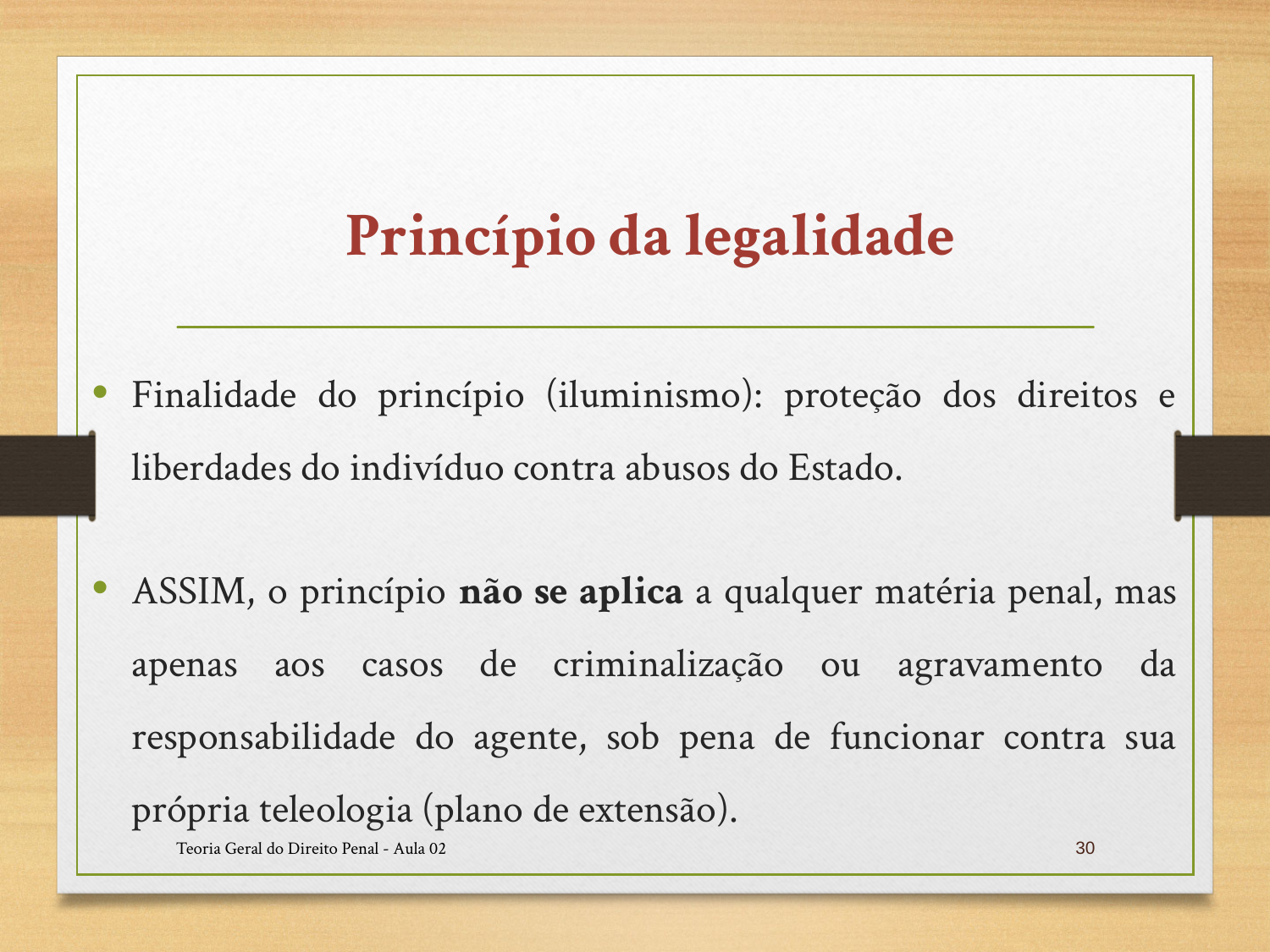

# Princípio da legalidade
Finalidade do princípio (iluminismo): proteção dos direitos e liberdades do indivíduo contra abusos do Estado.

ASSIM, o princípio não se aplica a qualquer matéria penal, mas apenas aos casos de criminalização ou agravamento da responsabilidade do agente, sob pena de funcionar contra sua própria teleologia (plano de extensão).
Teoria Geral do Direito Penal - Aula 02
30